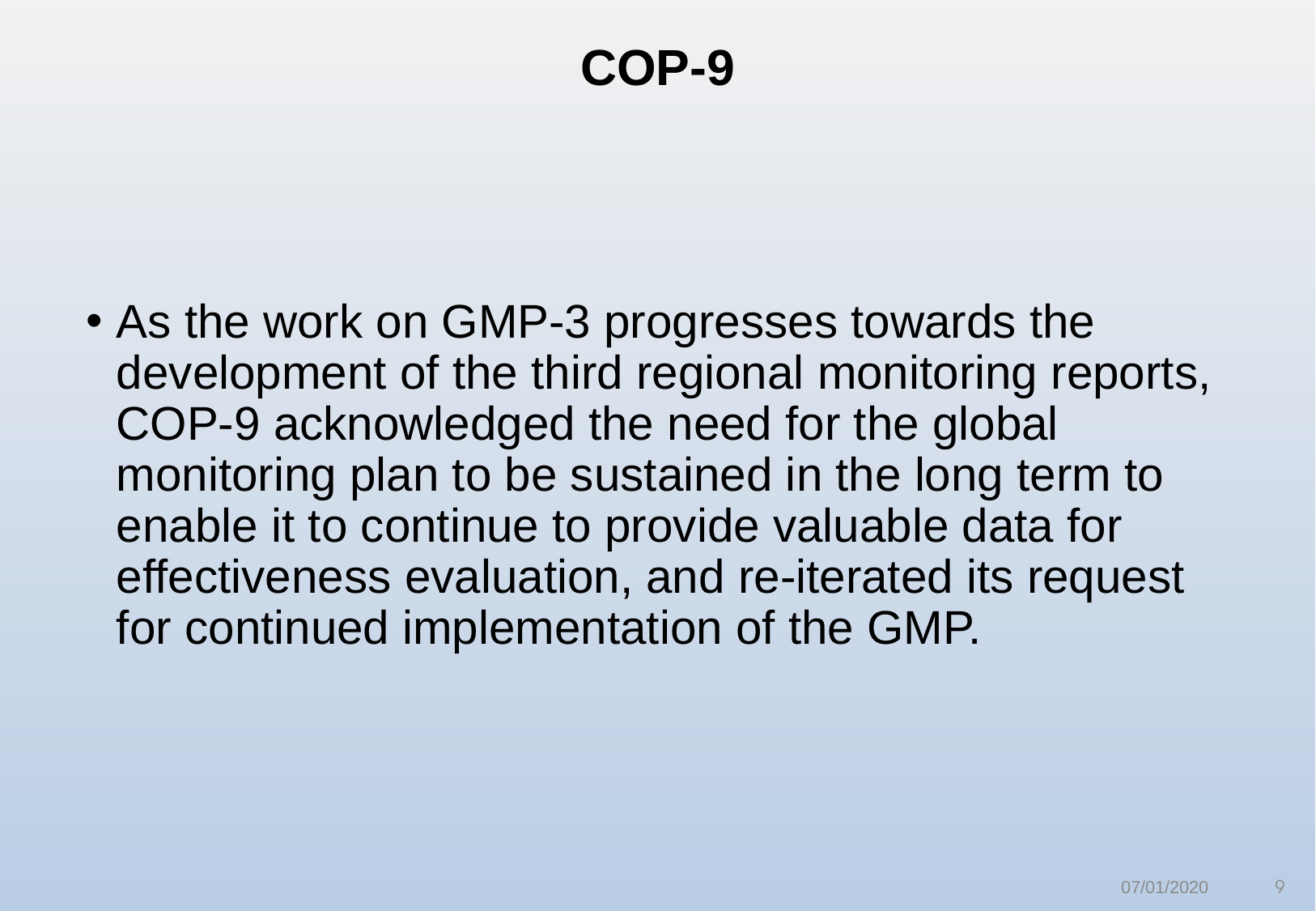

# COP-9
As the work on GMP-3 progresses towards the development of the third regional monitoring reports, COP-9 acknowledged the need for the global monitoring plan to be sustained in the long term to enable it to continue to provide valuable data for effectiveness evaluation, and re-iterated its request for continued implementation of the GMP.